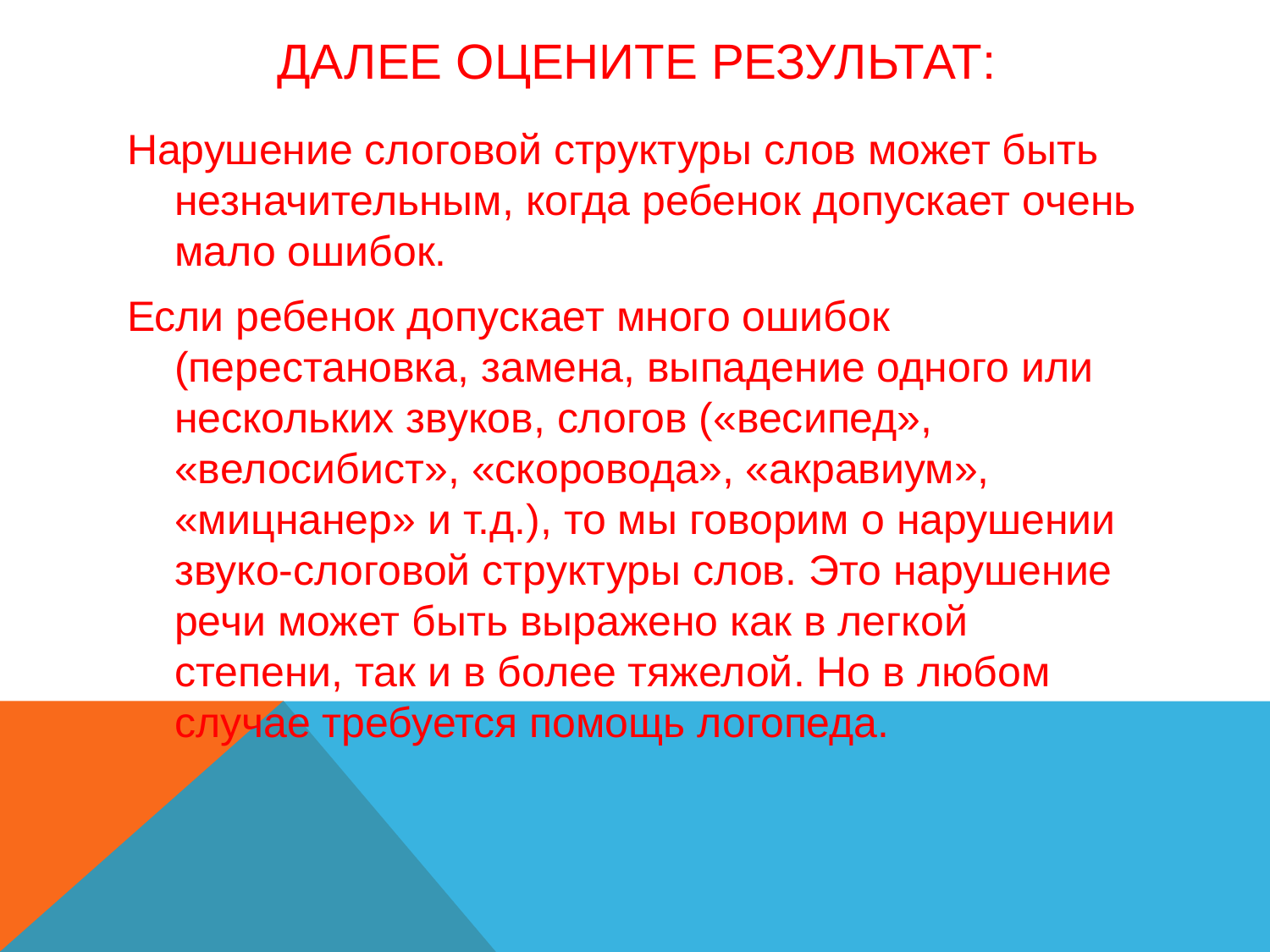

# Далее оцените результат:
Нарушение слоговой структуры слов может быть незначительным, когда ребенок допускает очень мало ошибок.
Если ребенок допускает много ошибок (перестановка, замена, выпадение одного или нескольких звуков, слогов («весипед», «велосибист», «скоровода», «акравиум», «мицнанер» и т.д.), то мы говорим о нарушении звуко-слоговой структуры слов. Это нарушение речи может быть выражено как в легкой степени, так и в более тяжелой. Но в любом случае требуется помощь логопеда.